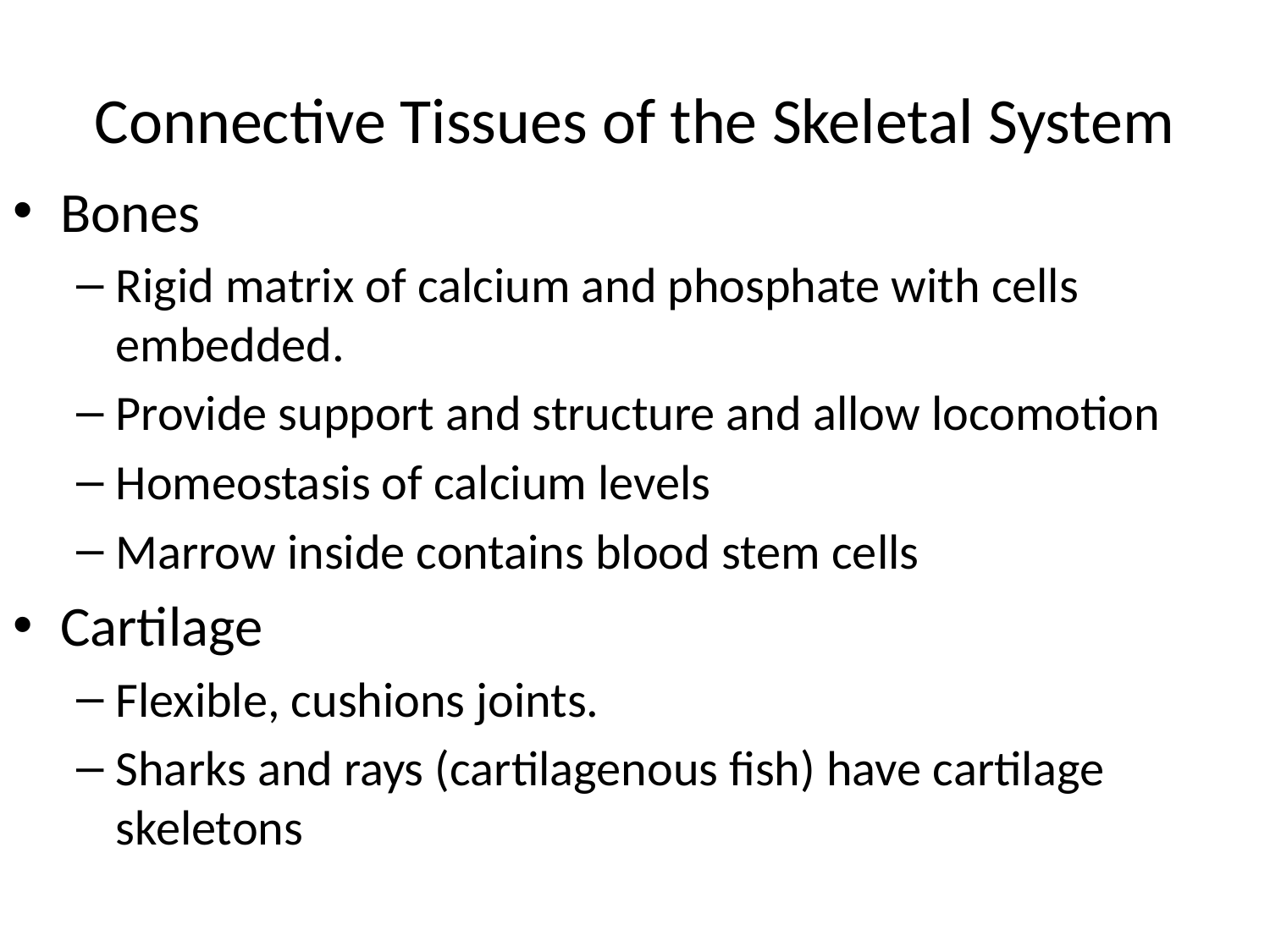

# Connective Tissues of the Skeletal System
Bones
Rigid matrix of calcium and phosphate with cells embedded.
Provide support and structure and allow locomotion
Homeostasis of calcium levels
Marrow inside contains blood stem cells
Cartilage
Flexible, cushions joints.
Sharks and rays (cartilagenous fish) have cartilage skeletons